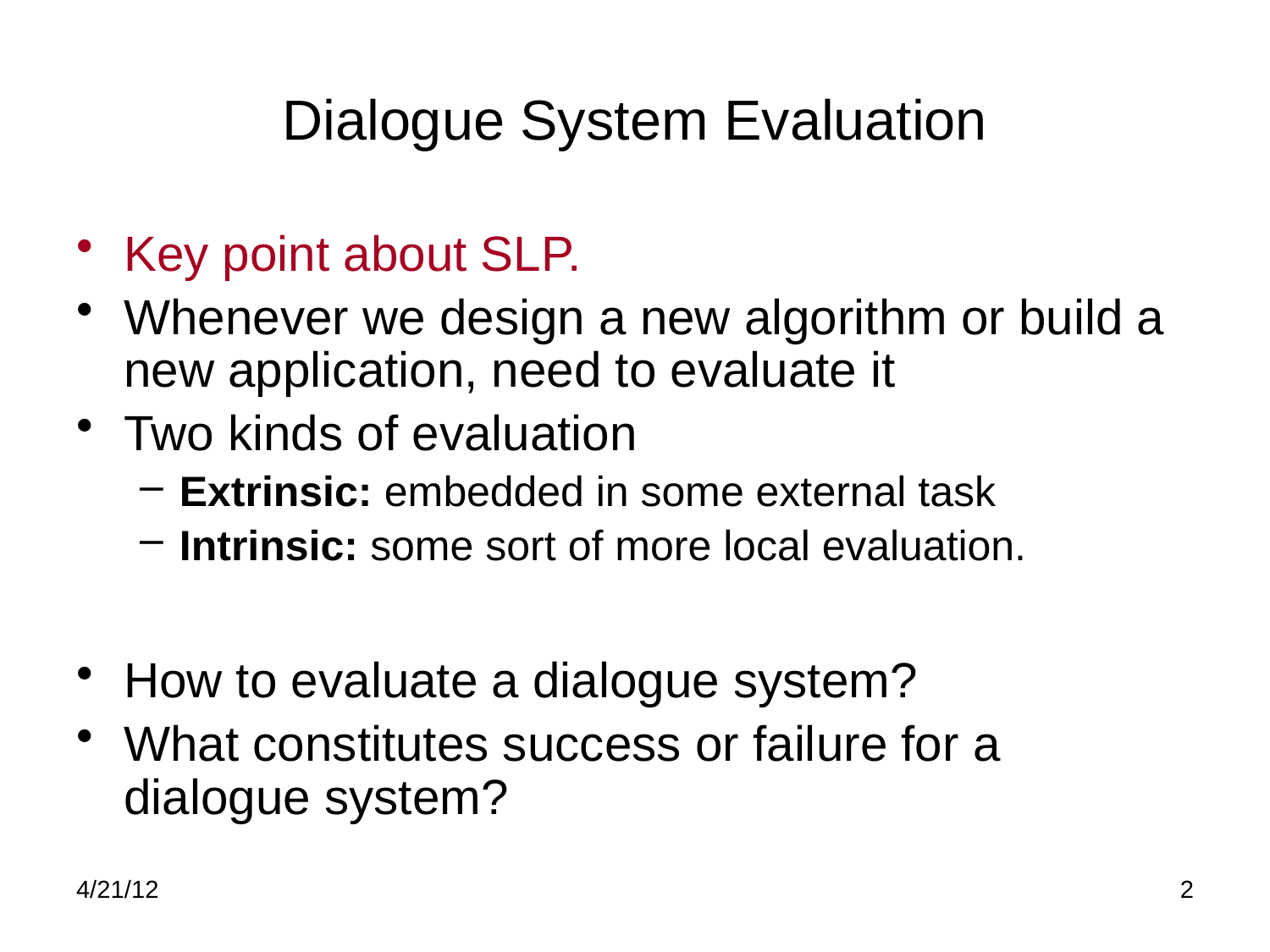

# Dialogue System Evaluation
Key point about SLP.
Whenever we design a new algorithm or build a new application, need to evaluate it
Two kinds of evaluation
Extrinsic: embedded in some external task
Intrinsic: some sort of more local evaluation.

How to evaluate a dialogue system?
What constitutes success or failure for a dialogue system?

4/21/12
2